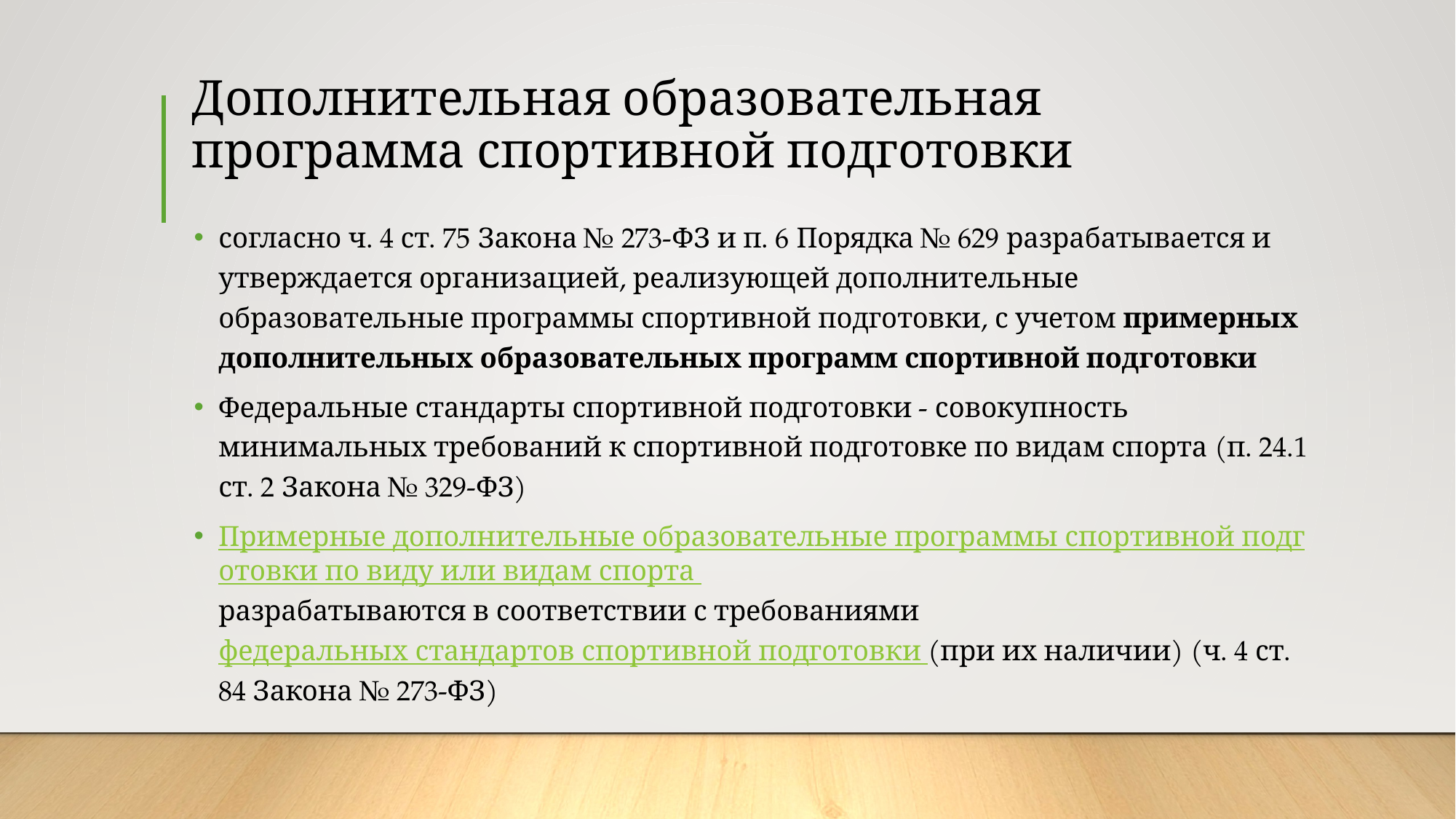

# Дополнительная образовательная программа спортивной подготовки
согласно ч. 4 ст. 75 Закона № 273-ФЗ и п. 6 Порядка № 629 разрабатывается и утверждается организацией, реализующей дополнительные образовательные программы спортивной подготовки, с учетом примерных дополнительных образовательных программ спортивной подготовки
Федеральные стандарты спортивной подготовки - совокупность минимальных требований к спортивной подготовке по видам спорта (п. 24.1 ст. 2 Закона № 329-ФЗ)
Примерные дополнительные образовательные программы спортивной подготовки по виду или видам спорта разрабатываются в соответствии с требованиями федеральных стандартов спортивной подготовки (при их наличии) (ч. 4 ст. 84 Закона № 273-ФЗ)